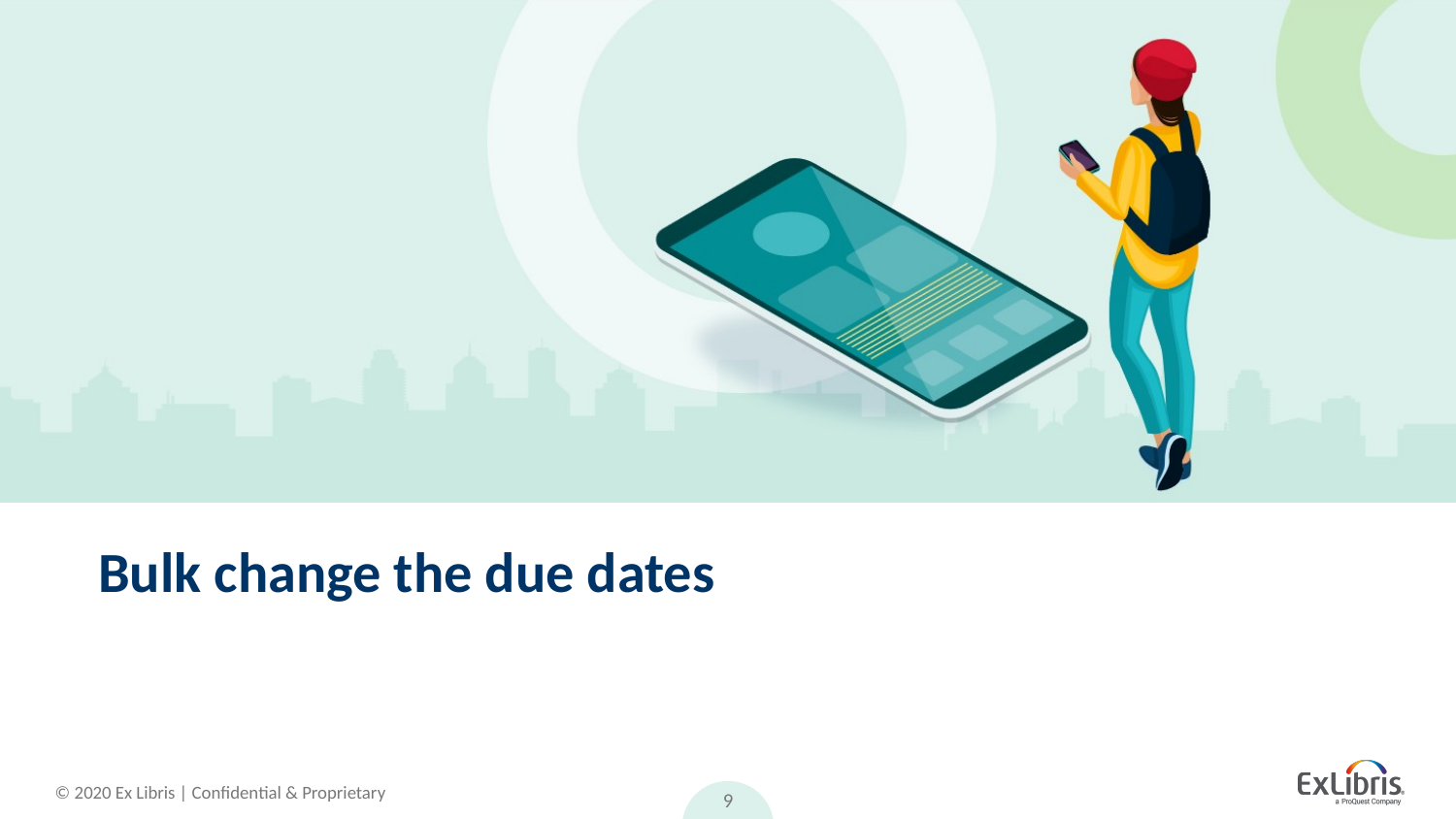

# Bulk change the due dates
9